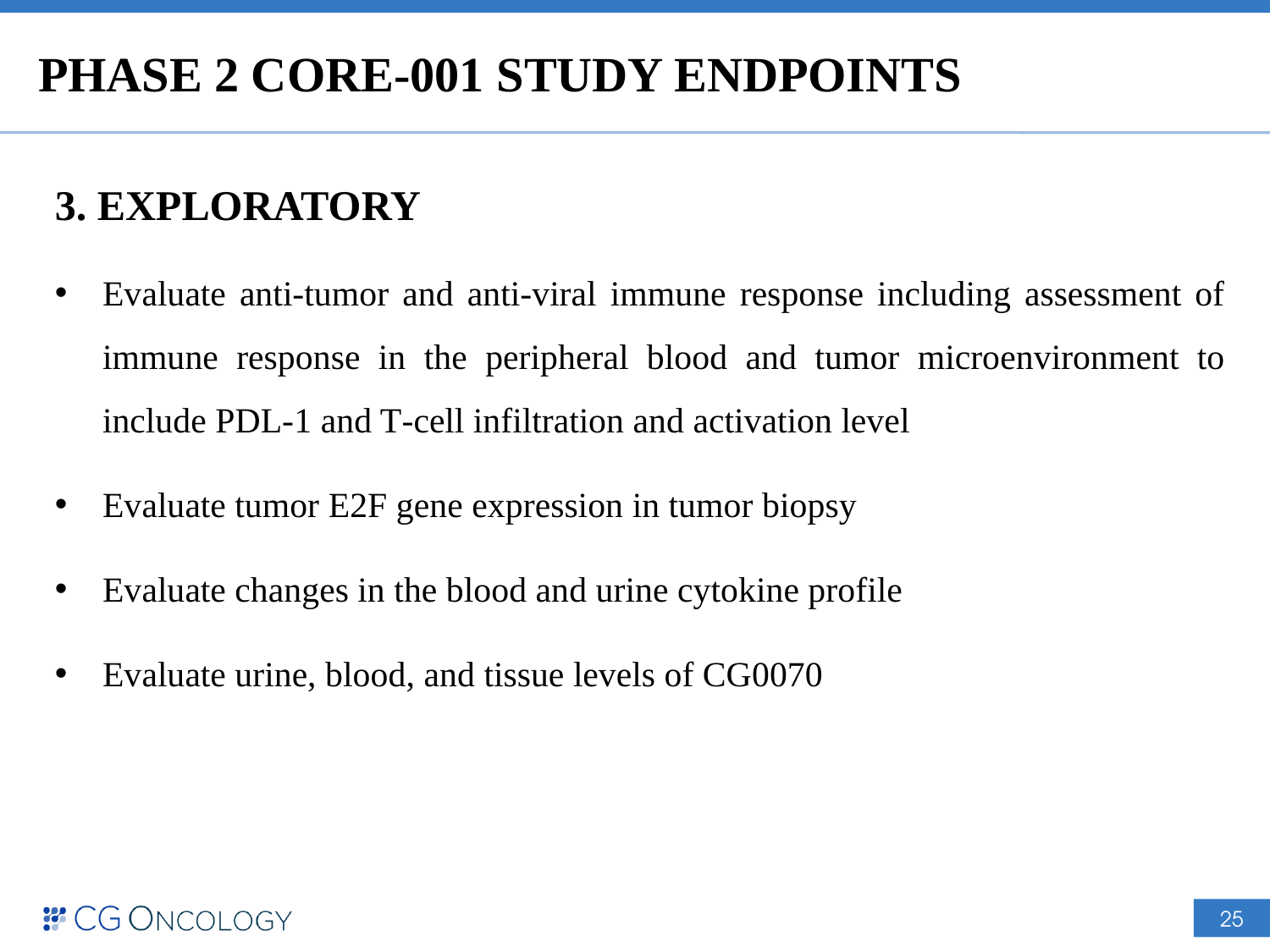

# Phase 2 CORE-001 study endpoints
3. Exploratory
Evaluate anti-tumor and anti-viral immune response including assessment of immune response in the peripheral blood and tumor microenvironment to include PDL-1 and T‑cell infiltration and activation level
Evaluate tumor E2F gene expression in tumor biopsy
Evaluate changes in the blood and urine cytokine profile
Evaluate urine, blood, and tissue levels of CG0070